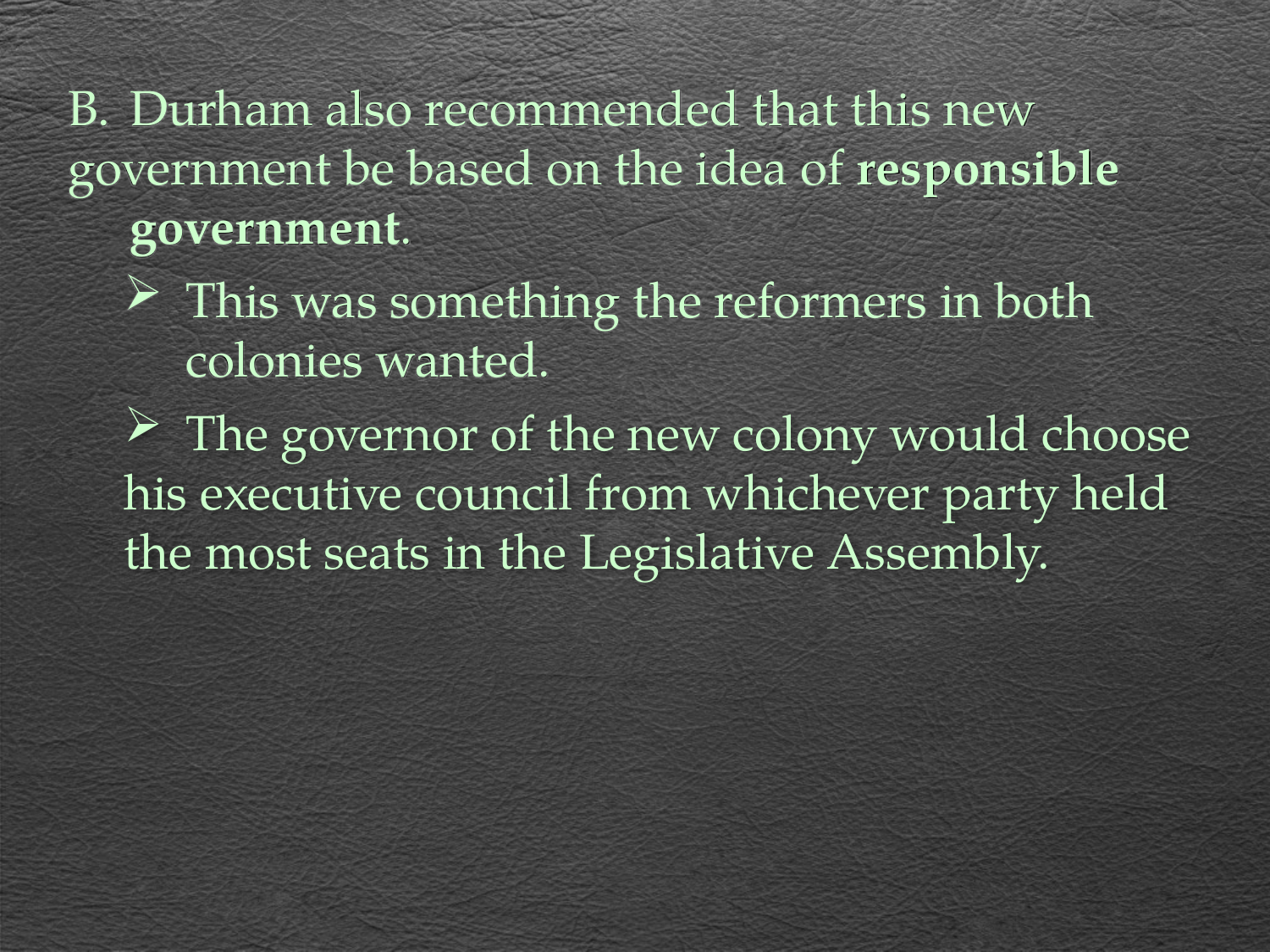

B.	Durham also recommended that this new 	government be based on the idea of responsible 	government.
 	This was something the reformers in both 	colonies wanted.
 	The governor of the new colony would choose his executive council from whichever party held the most seats in the Legislative Assembly.